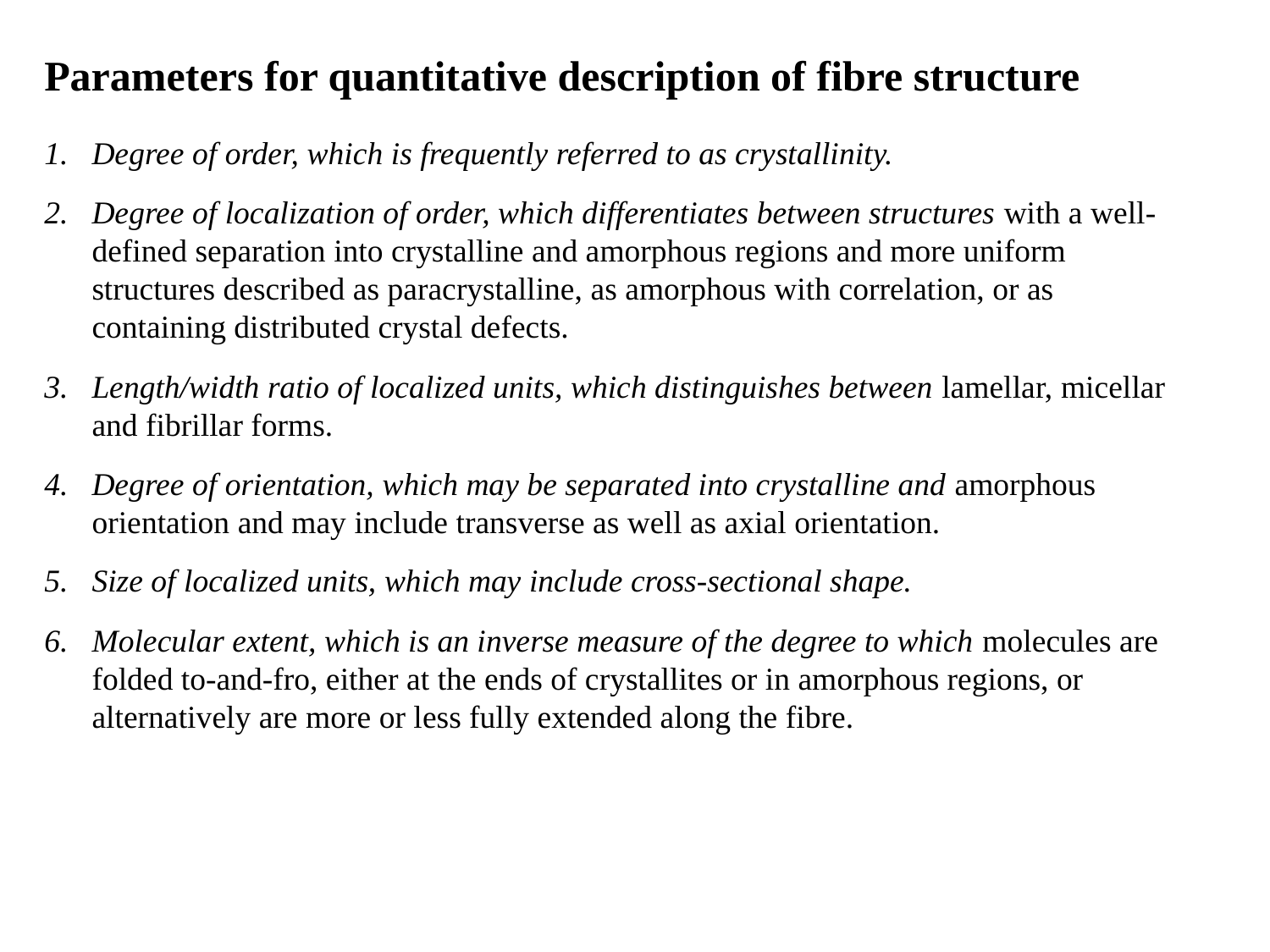

Parameters for quantitative description of fibre structure
Degree of order, which is frequently referred to as crystallinity.
Degree of localization of order, which differentiates between structures with a well-defined separation into crystalline and amorphous regions and more uniform structures described as paracrystalline, as amorphous with correlation, or as containing distributed crystal defects.
Length/width ratio of localized units, which distinguishes between lamellar, micellar and fibrillar forms.
Degree of orientation, which may be separated into crystalline and amorphous orientation and may include transverse as well as axial orientation.
Size of localized units, which may include cross-sectional shape.
Molecular extent, which is an inverse measure of the degree to which molecules are folded to-and-fro, either at the ends of crystallites or in amorphous regions, or alternatively are more or less fully extended along the fibre.